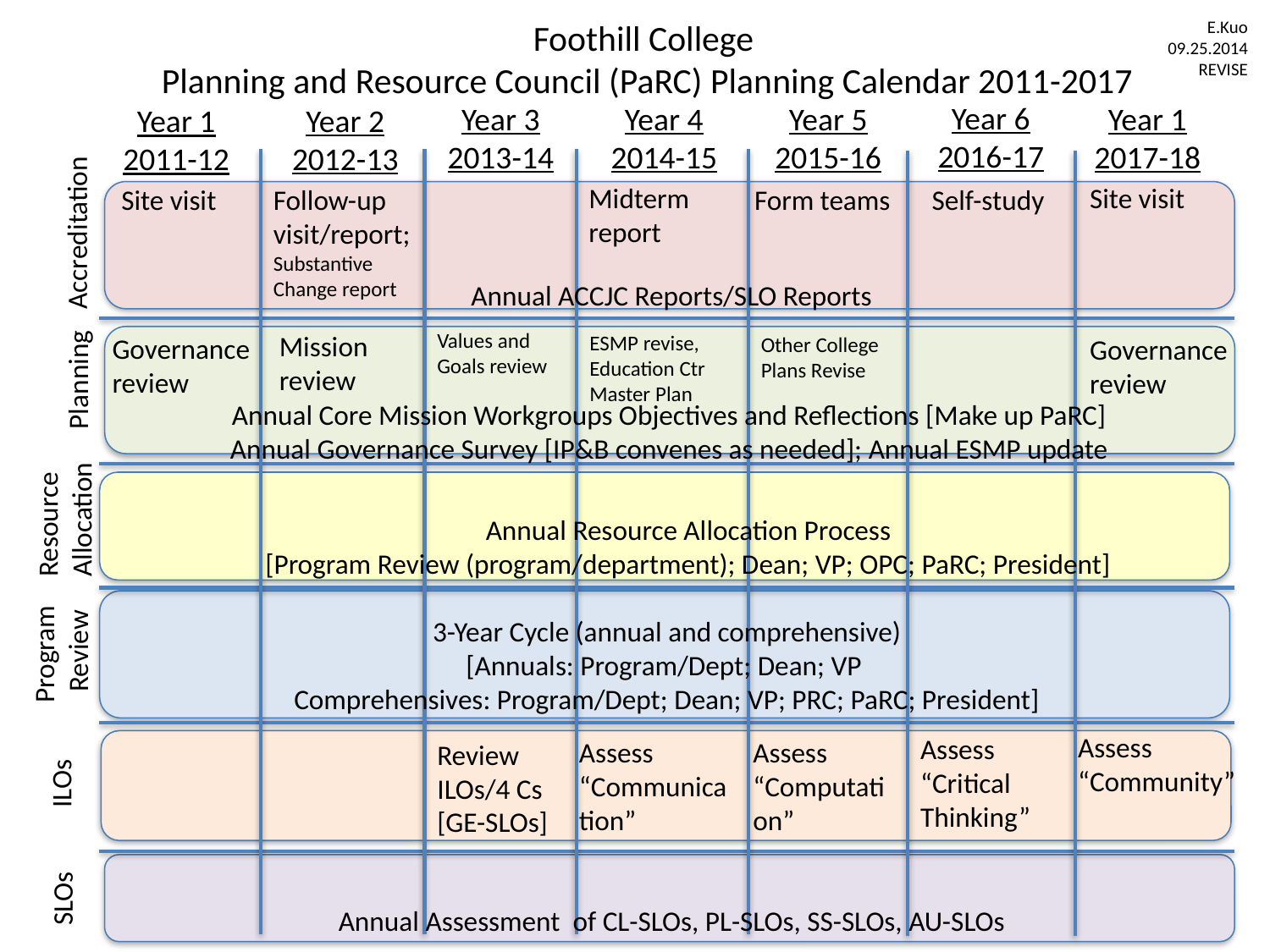

Foothill College
Planning and Resource Council (PaRC) Planning Calendar 2011-2017
E.Kuo
09.25.2014
REVISE
Year 6
2016-17
Year 3
2013-14
Year 4
2014-15
Year 5
2015-16
Year 1
2017-18
Year 2
2012-13
Year 1
2011-12
Midterm report
Site visit
Self-study
Form teams
Site visit
Follow-up visit/report;
Substantive Change report

Accreditation
Annual ACCJC Reports/SLO Reports
Values and Goals review
Mission  review
ESMP revise, Education Ctr Master Plan
Governance review
Other College Plans Revise
Governance review
Planning
Annual Core Mission Workgroups Objectives and Reflections [Make up PaRC]
Annual Governance Survey [IP&B convenes as needed]; Annual ESMP update
Resource Allocation
Annual Resource Allocation Process
[Program Review (program/department); Dean; VP; OPC; PaRC; President]

3-Year Cycle (annual and comprehensive)
[Annuals: Program/Dept; Dean; VP
Comprehensives: Program/Dept; Dean; VP; PRC; PaRC; President]
Program
Review
Assess “Community”
Assess “Critical Thinking”
Assess “Communication”
Assess “Computation”
Review ILOs/4 Cs
[GE-SLOs]
ILOs
SLOs
Annual Assessment  of CL-SLOs, PL-SLOs, SS-SLOs, AU-SLOs